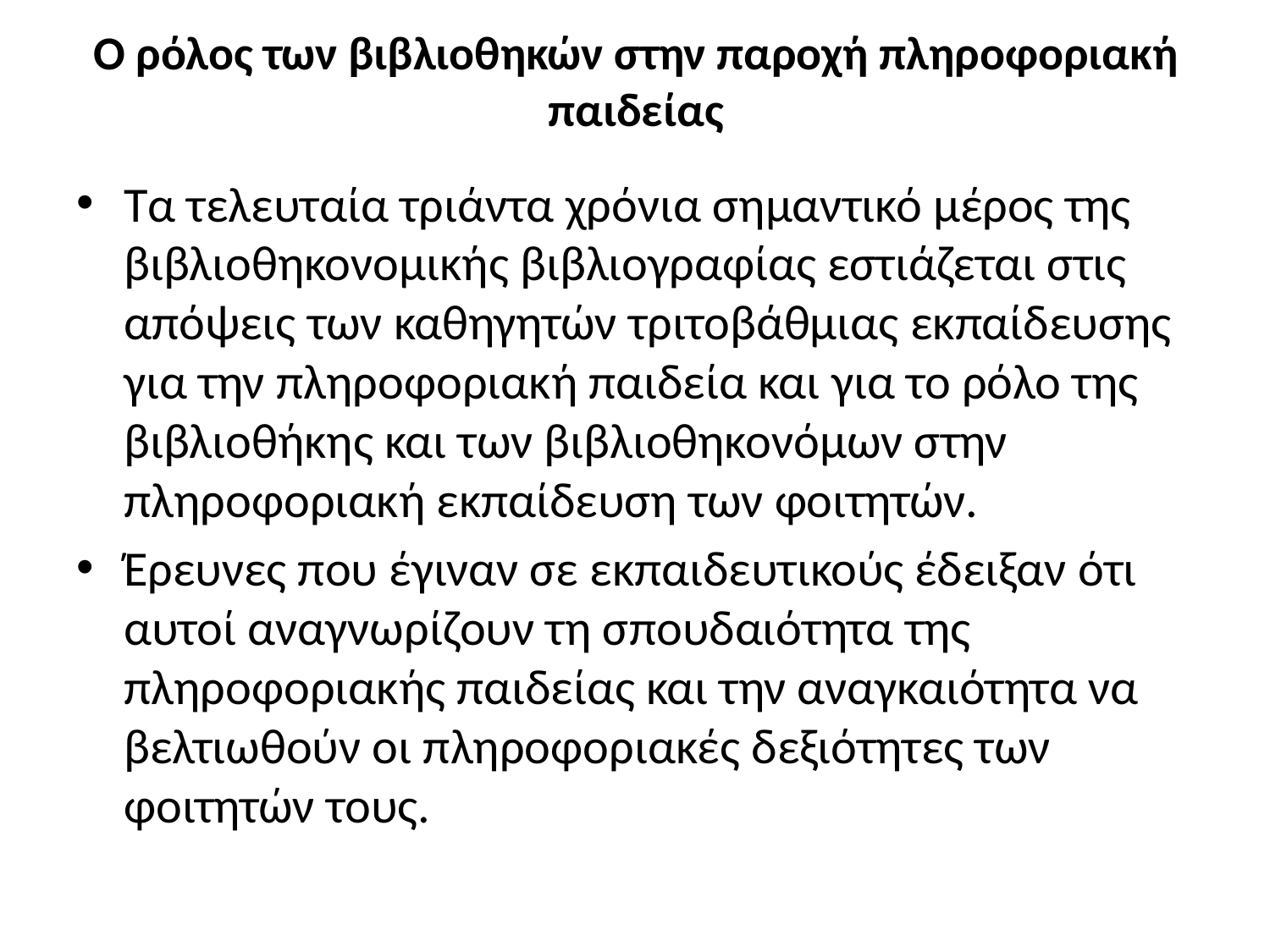

# Ο ρόλος των βιβλιοθηκών στην παροχή πληροφοριακή παιδείας
Τα τελευταία τριάντα χρόνια σημαντικό μέρος της βιβλιοθηκονομικής βιβλιογραφίας εστιάζεται στις απόψεις των καθηγητών τριτοβάθμιας εκπαίδευσης για την πληροφοριακή παιδεία και για το ρόλο της βιβλιοθήκης και των βιβλιοθηκονόμων στην πληροφοριακή εκπαίδευση των φοιτητών.
Έρευνες που έγιναν σε εκπαιδευτικούς έδειξαν ότι αυτοί αναγνωρίζουν τη σπουδαιότητα της πληροφοριακής παιδείας και την αναγκαιότητα να βελτιωθούν οι πληροφοριακές δεξιότητες των φοιτητών τους.